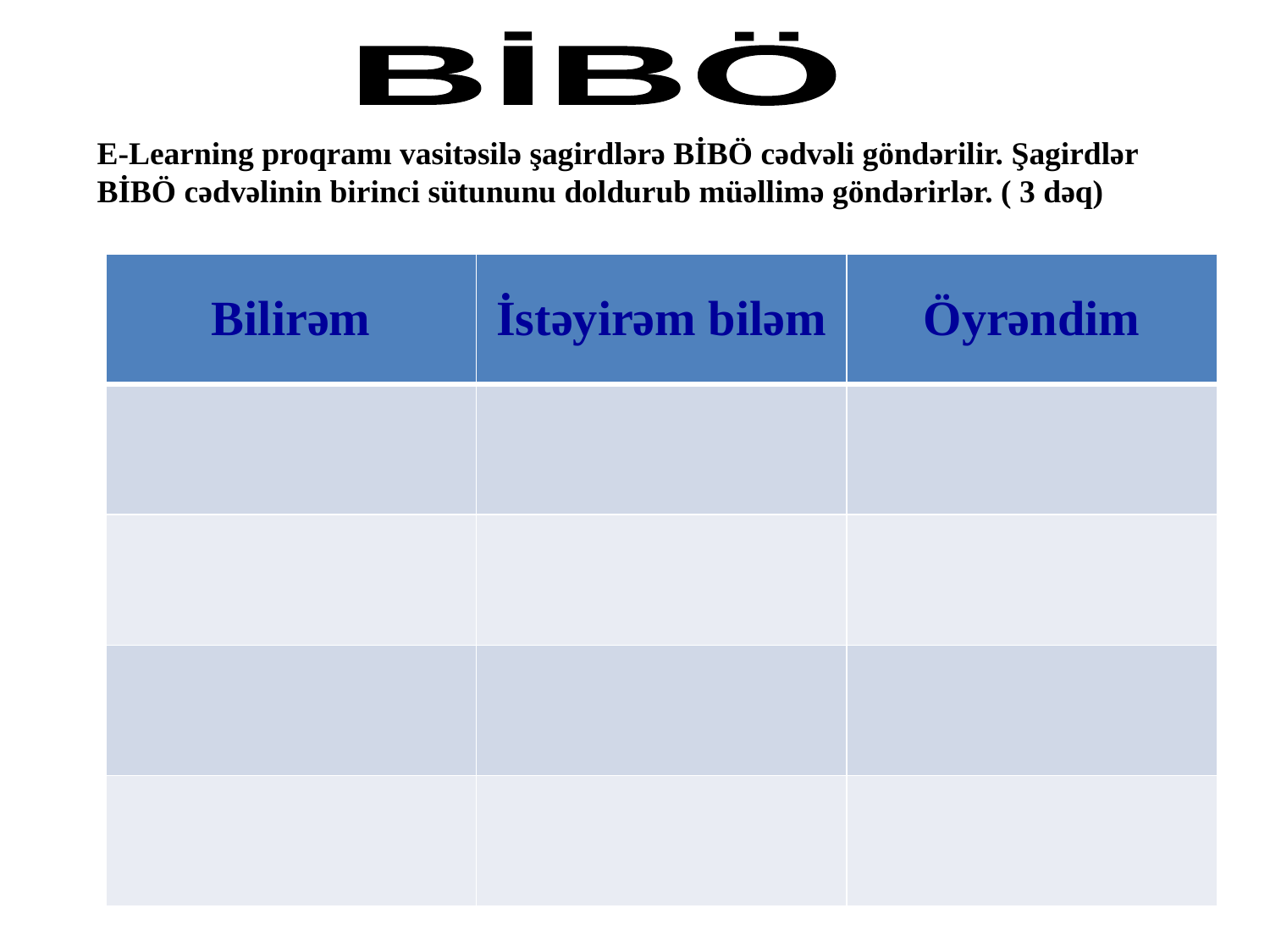

BİBÖ
E-Learning proqramı vasitəsilə şagirdlərə BİBÖ cədvəli göndərilir. Şagirdlər BİBÖ cədvəlinin birinci sütununu doldurub müəllimə göndərirlər. ( 3 dəq)
| Bilirəm | İstəyirəm biləm | Öyrəndim |
| --- | --- | --- |
|  |  |  |
|  |  |  |
|  |  |  |
|  |  |  |